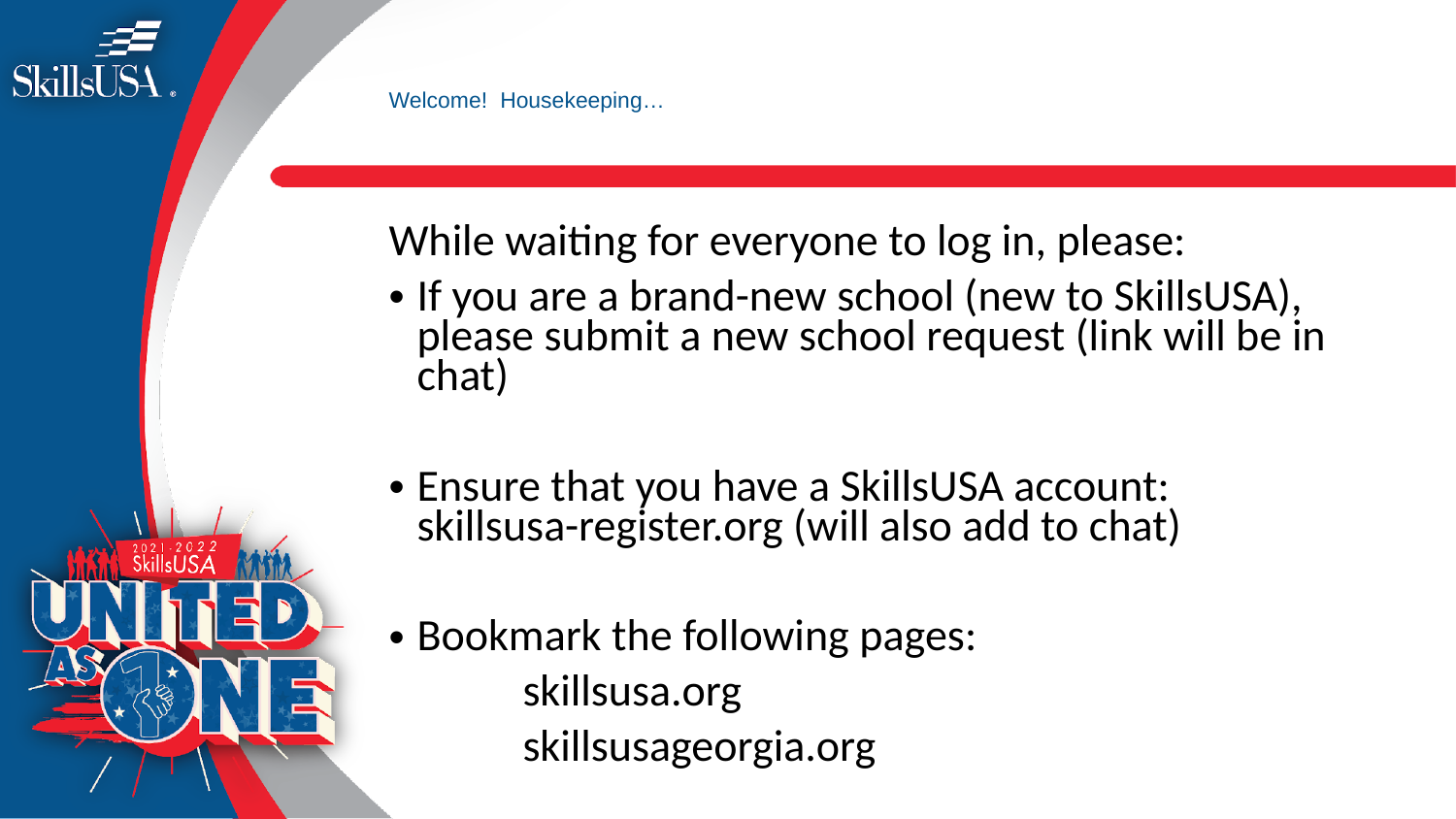

# Welcome!  Housekeeping…
While waiting for everyone to log in, please:
If you are a brand-new school (new to SkillsUSA), please submit a new school request (link will be in chat)

Ensure that you have a SkillsUSA account:  skillsusa-register.org (will also add to chat)

Bookmark the following pages:
	skillsusa.org
	skillsusageorgia.org